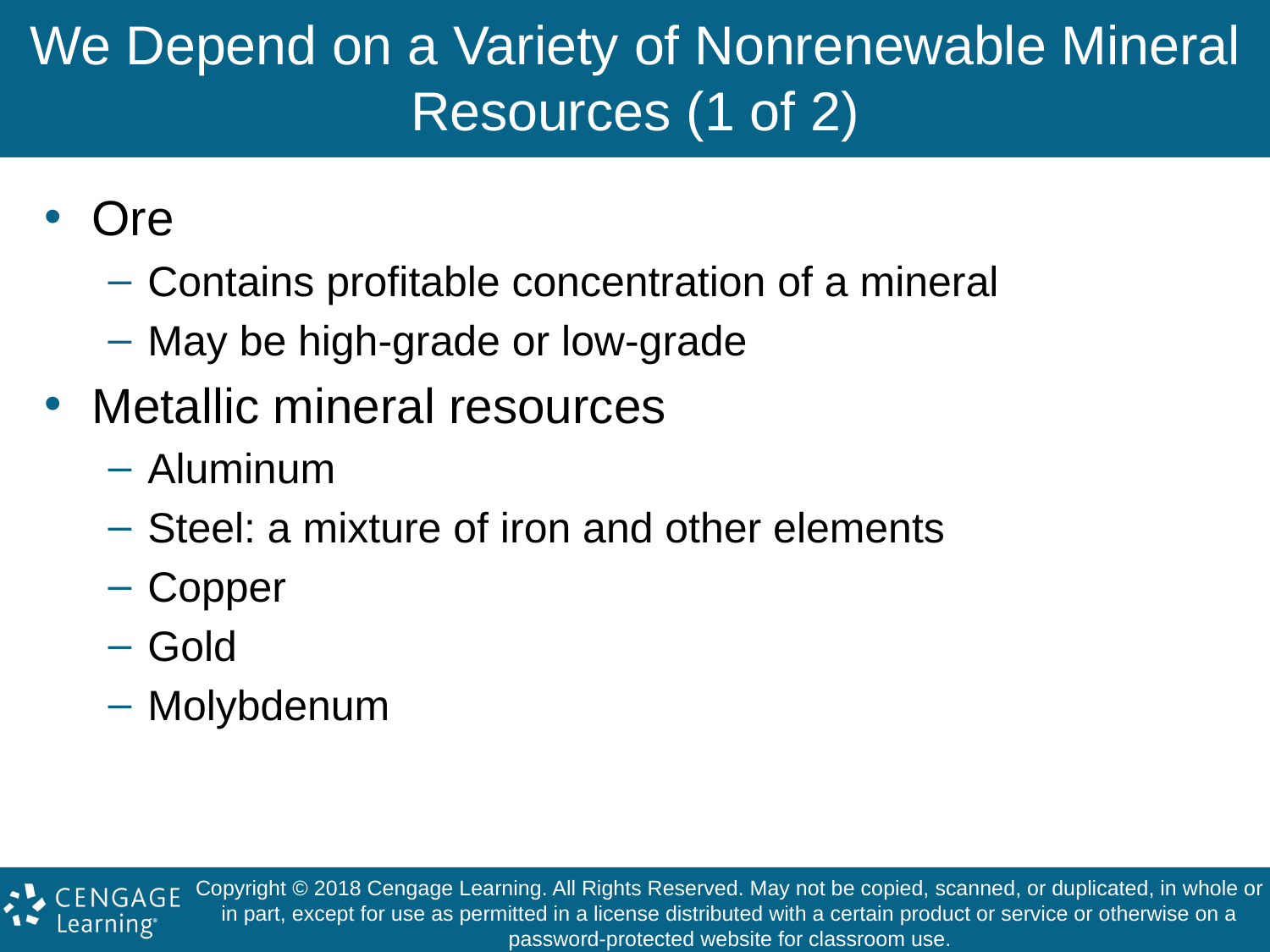

# We Depend on a Variety of Nonrenewable Mineral Resources (1 of 2)
Ore
Contains profitable concentration of a mineral
May be high-grade or low-grade
Metallic mineral resources
Aluminum
Steel: a mixture of iron and other elements
Copper
Gold
Molybdenum